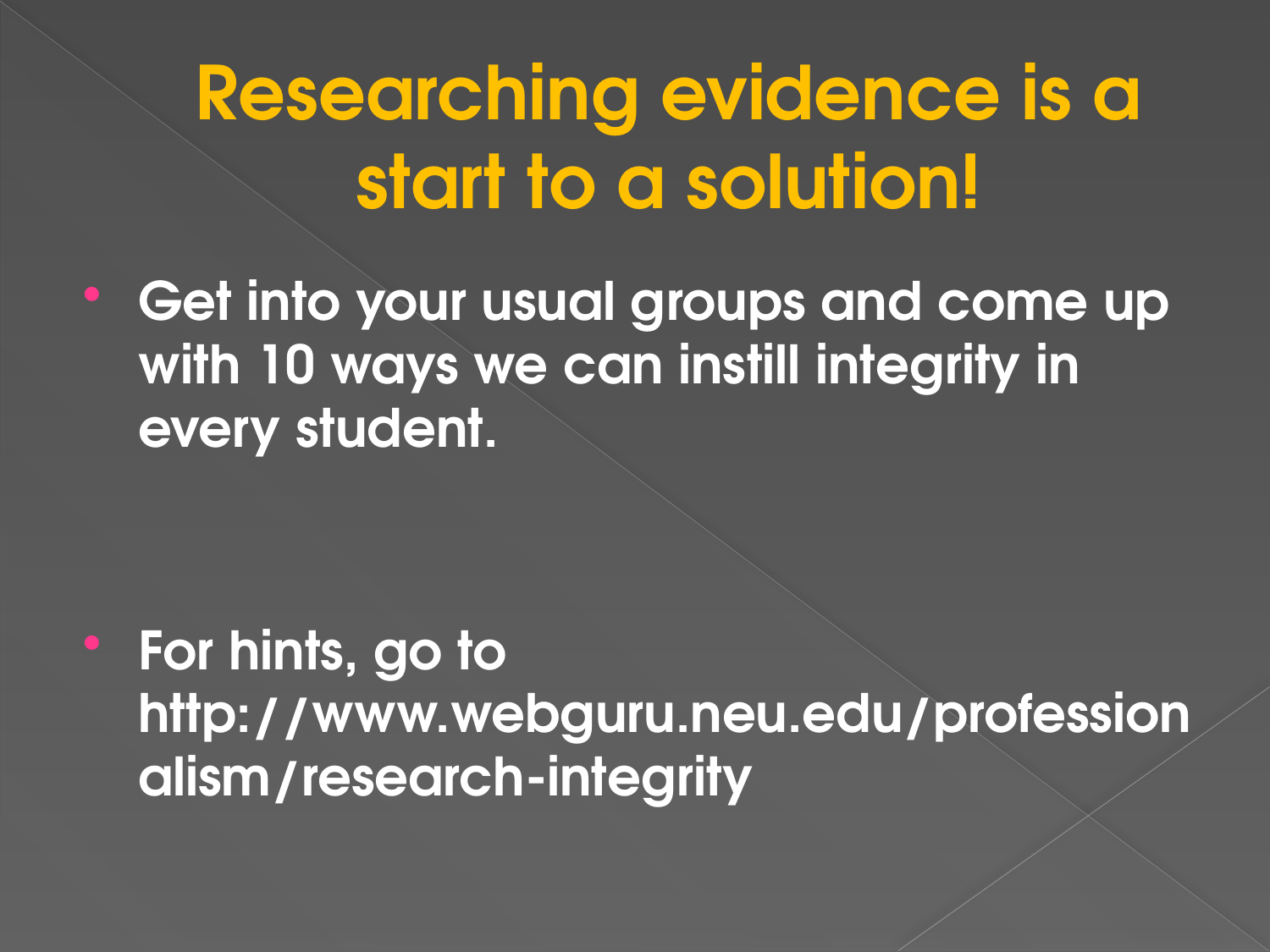

# Researching evidence is a start to a solution!
Get into your usual groups and come up with 10 ways we can instill integrity in every student.

For hints, go to http://www.webguru.neu.edu/professionalism/research-integrity